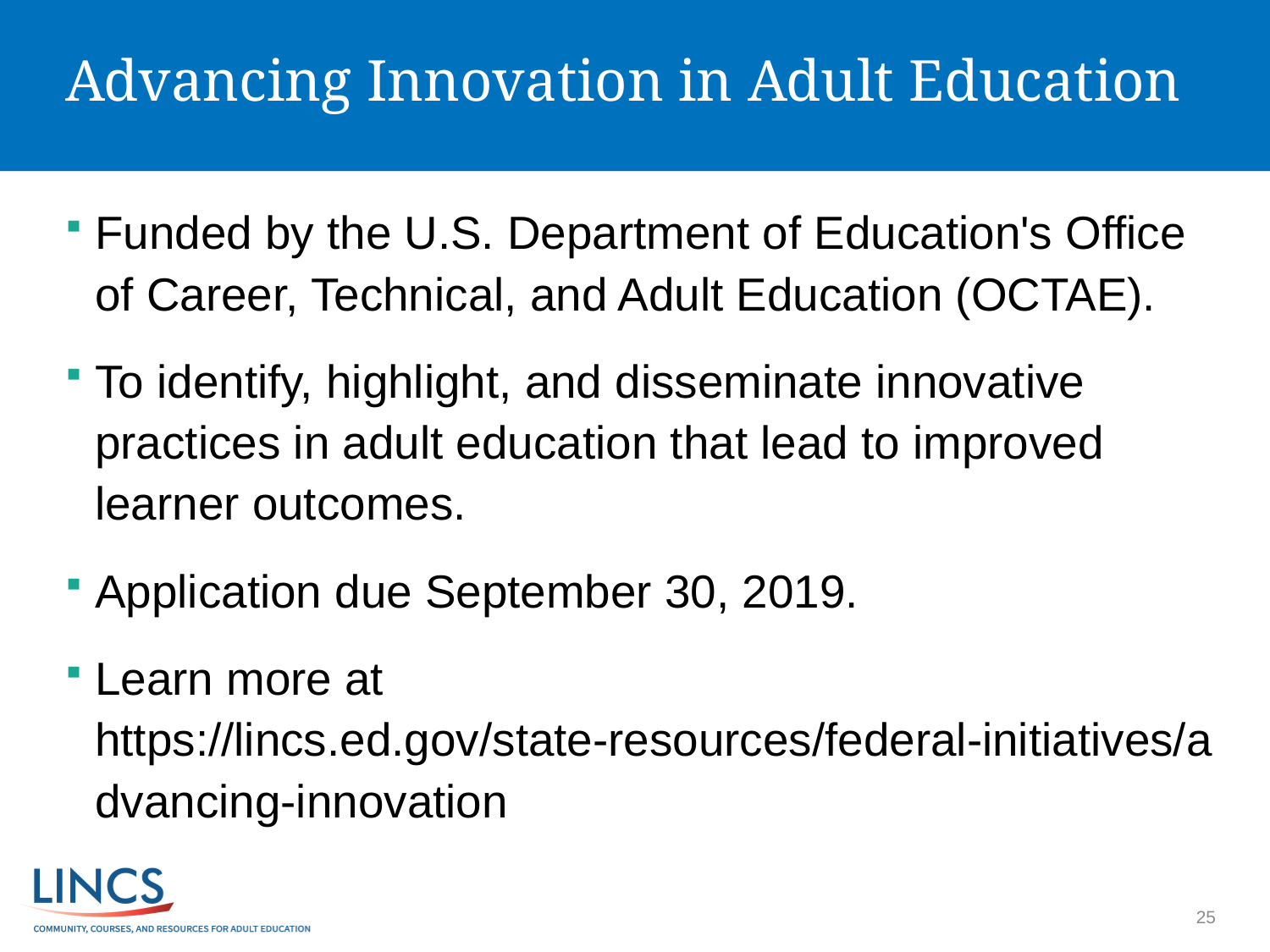

# Advancing Innovation in Adult Education
Funded by the U.S. Department of Education's Office of Career, Technical, and Adult Education (OCTAE).
To identify, highlight, and disseminate innovative practices in adult education that lead to improved learner outcomes.
Application due September 30, 2019.
Learn more at https://lincs.ed.gov/state-resources/federal-initiatives/advancing-innovation

25